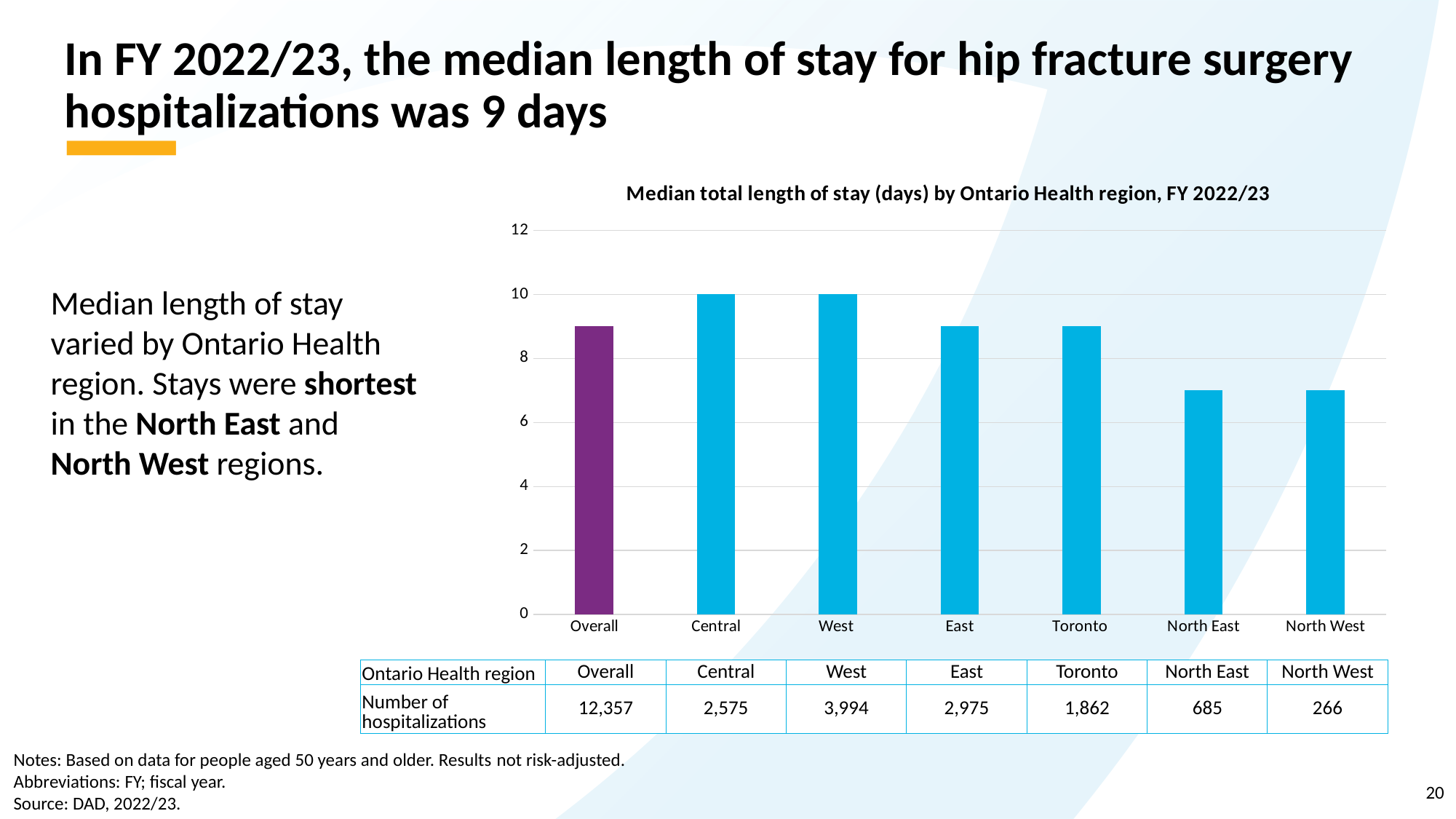

# In FY 2022/23, the median length of stay for hip fracture surgery hospitalizations was 9 days

### Chart: Median total length of stay (days) by Ontario Health region, FY 2022/23

| Category | Median Total LOS |
|---|---|
| Overall | 9.0 |
| Central | 10.0 |
| West  | 10.0 |
| East | 9.0 |
| Toronto  | 9.0 |
| North East | 7.0 |
| North West | 7.0 |
Median length of stay varied by Ontario Health region. Stays were shortest in the North East and
North West regions.
| Ontario Health region | Overall | Central | West | East | Toronto | North East | North West |
| --- | --- | --- | --- | --- | --- | --- | --- |
| Number of hospitalizations | 12,357 | 2,575 | 3,994 | 2,975 | 1,862 | 685 | 266 |
Notes: Based on data for people aged 50 years and older. Results not risk-adjusted.
Abbreviations: FY; fiscal year.
Source: DAD, 2022/23.
20